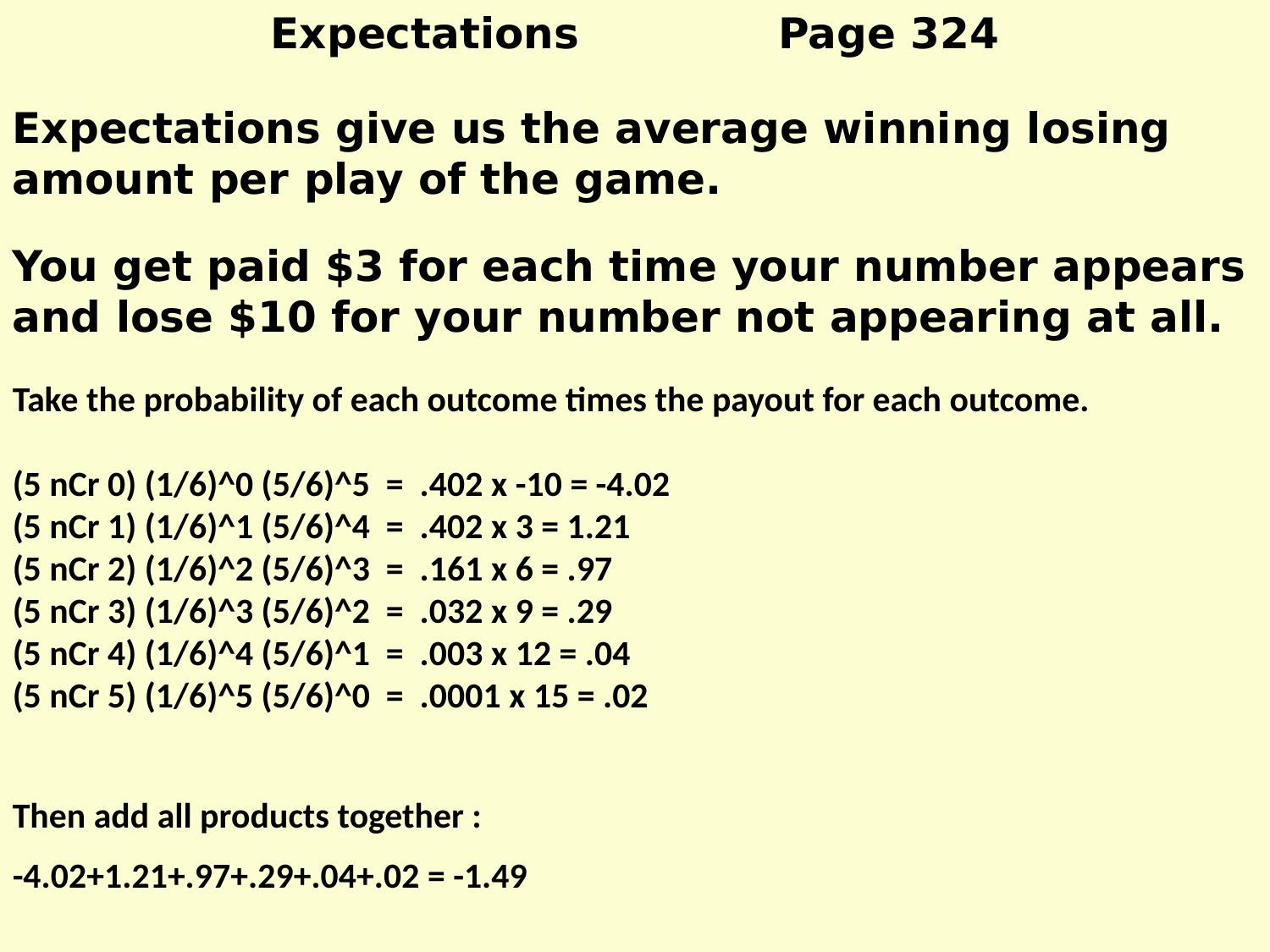

Expectations		Page 324
Expectations give us the average winning losing amount per play of the game.
You get paid $3 for each time your number appears and lose $10 for your number not appearing at all.
Take the probability of each outcome times the payout for each outcome.

(5 nCr 0) (1/6)^0 (5/6)^5  =  .402 x -10 = -4.02
(5 nCr 1) (1/6)^1 (5/6)^4  =  .402 x 3 = 1.21
(5 nCr 2) (1/6)^2 (5/6)^3  =  .161 x 6 = .97
(5 nCr 3) (1/6)^3 (5/6)^2  =  .032 x 9 = .29
(5 nCr 4) (1/6)^4 (5/6)^1  =  .003 x 12 = .04
(5 nCr 5) (1/6)^5 (5/6)^0  =  .0001 x 15 = .02

Then add all products together :
-4.02+1.21+.97+.29+.04+.02 = -1.49